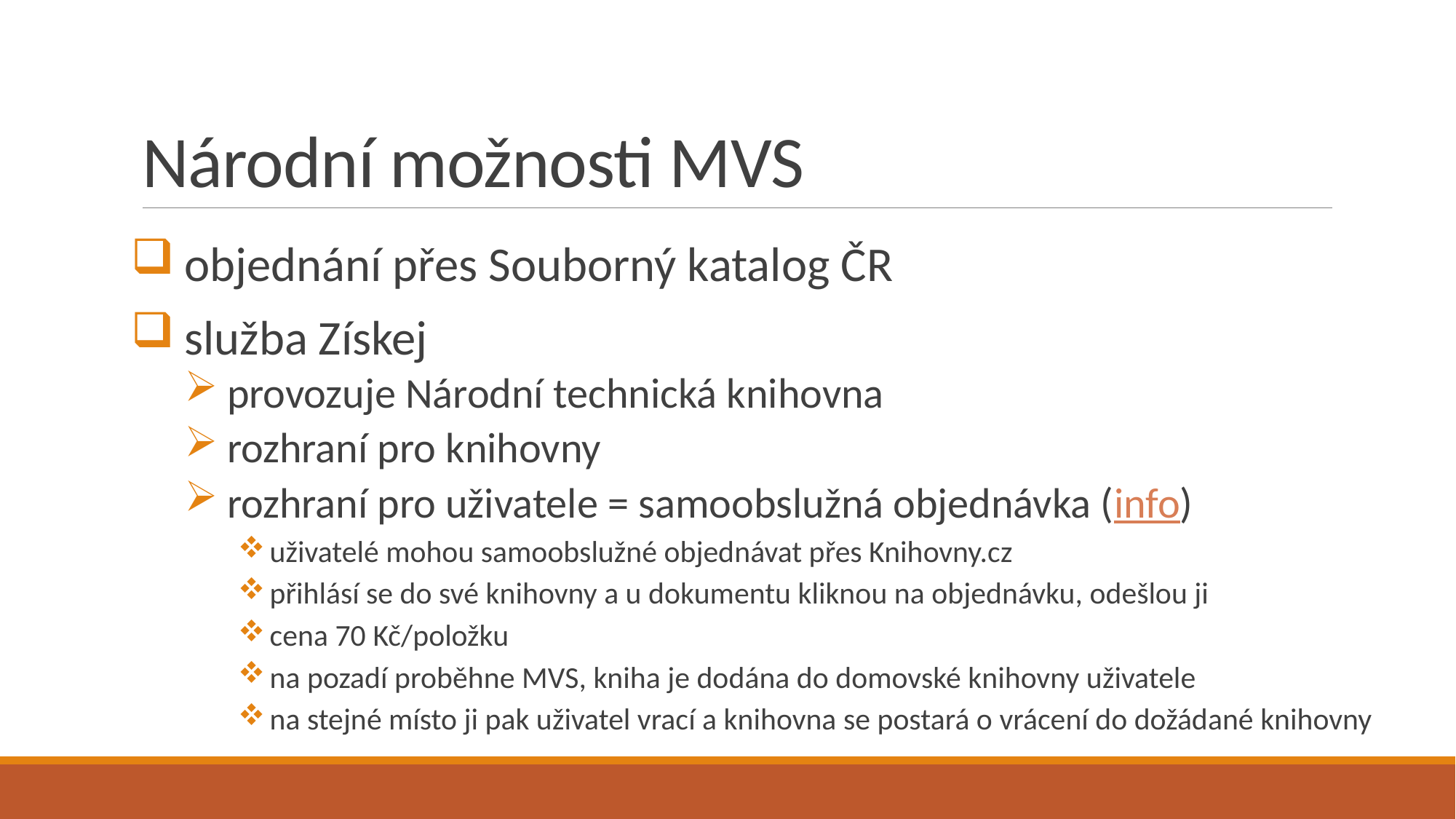

# Národní možnosti MVS
objednání přes Souborný katalog ČR
služba Získej
provozuje Národní technická knihovna
rozhraní pro knihovny
rozhraní pro uživatele = samoobslužná objednávka (info)
uživatelé mohou samoobslužné objednávat přes Knihovny.cz
přihlásí se do své knihovny a u dokumentu kliknou na objednávku, odešlou ji
cena 70 Kč/položku
na pozadí proběhne MVS, kniha je dodána do domovské knihovny uživatele
na stejné místo ji pak uživatel vrací a knihovna se postará o vrácení do dožádané knihovny